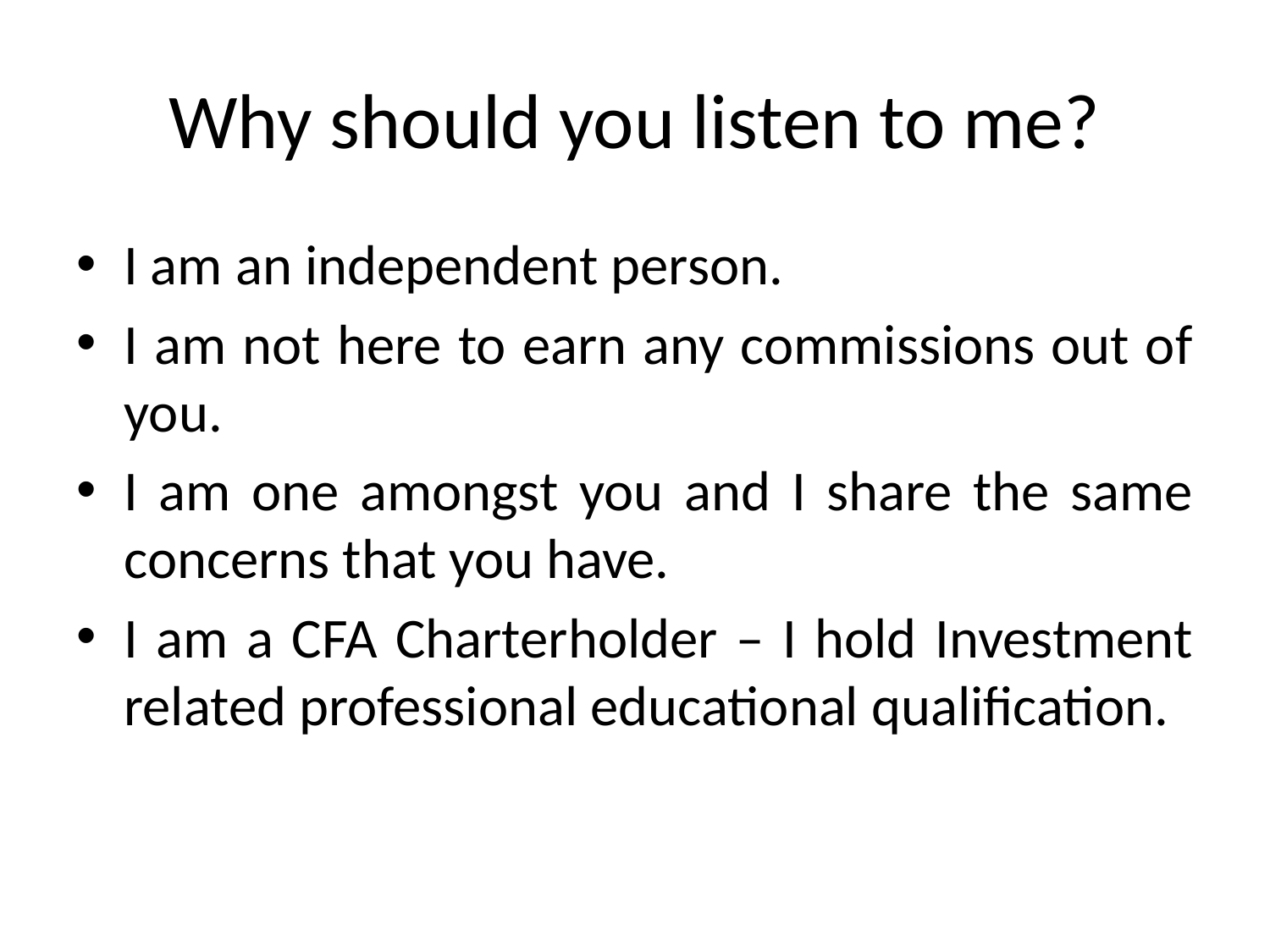

# Why should you listen to me?
I am an independent person.
I am not here to earn any commissions out of you.
I am one amongst you and I share the same concerns that you have.
I am a CFA Charterholder – I hold Investment related professional educational qualification.